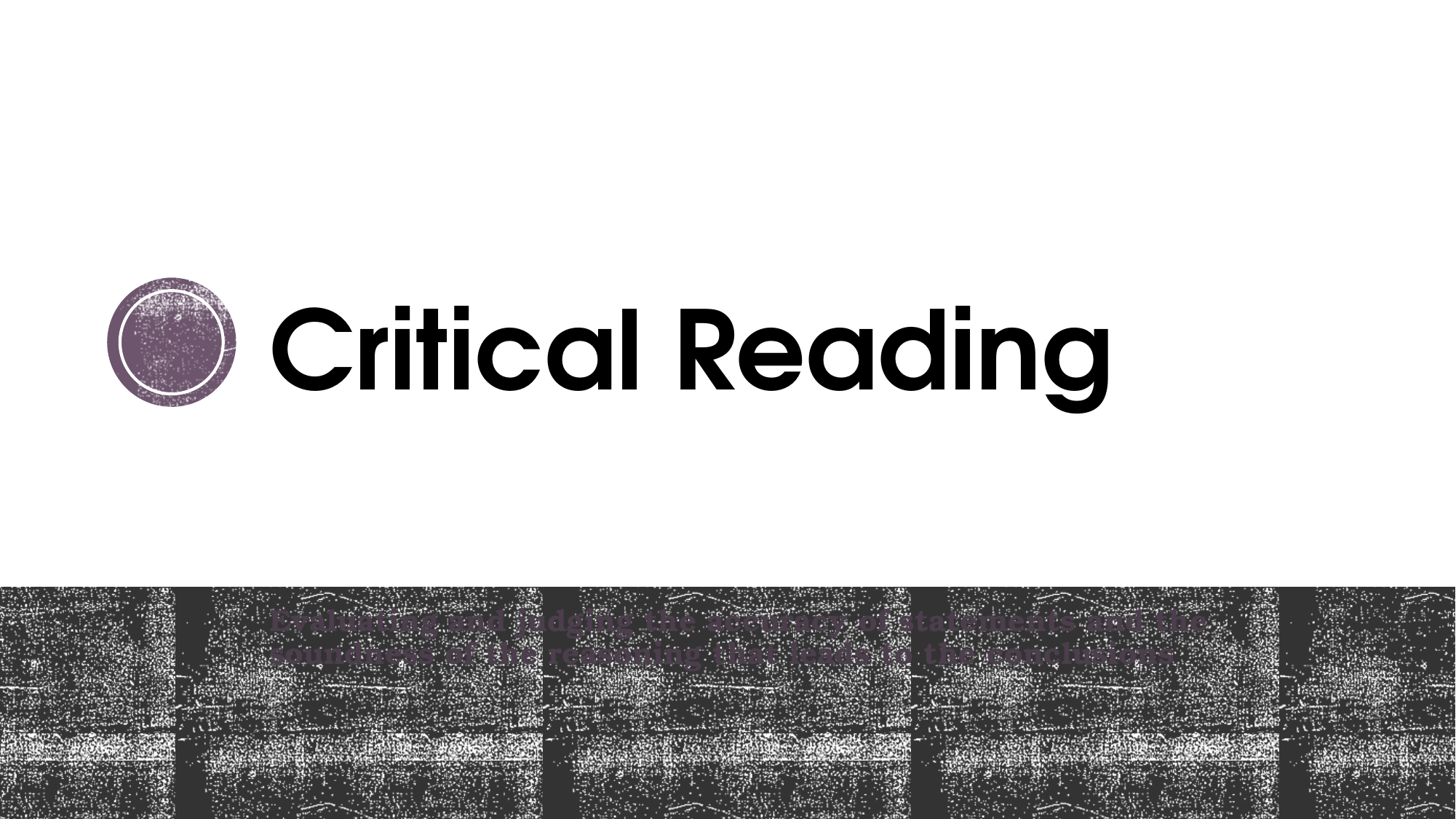

# Critical Reading
Evaluating and judging the accuracy of statements and the soundness of the reasoning that leads to the conclusions